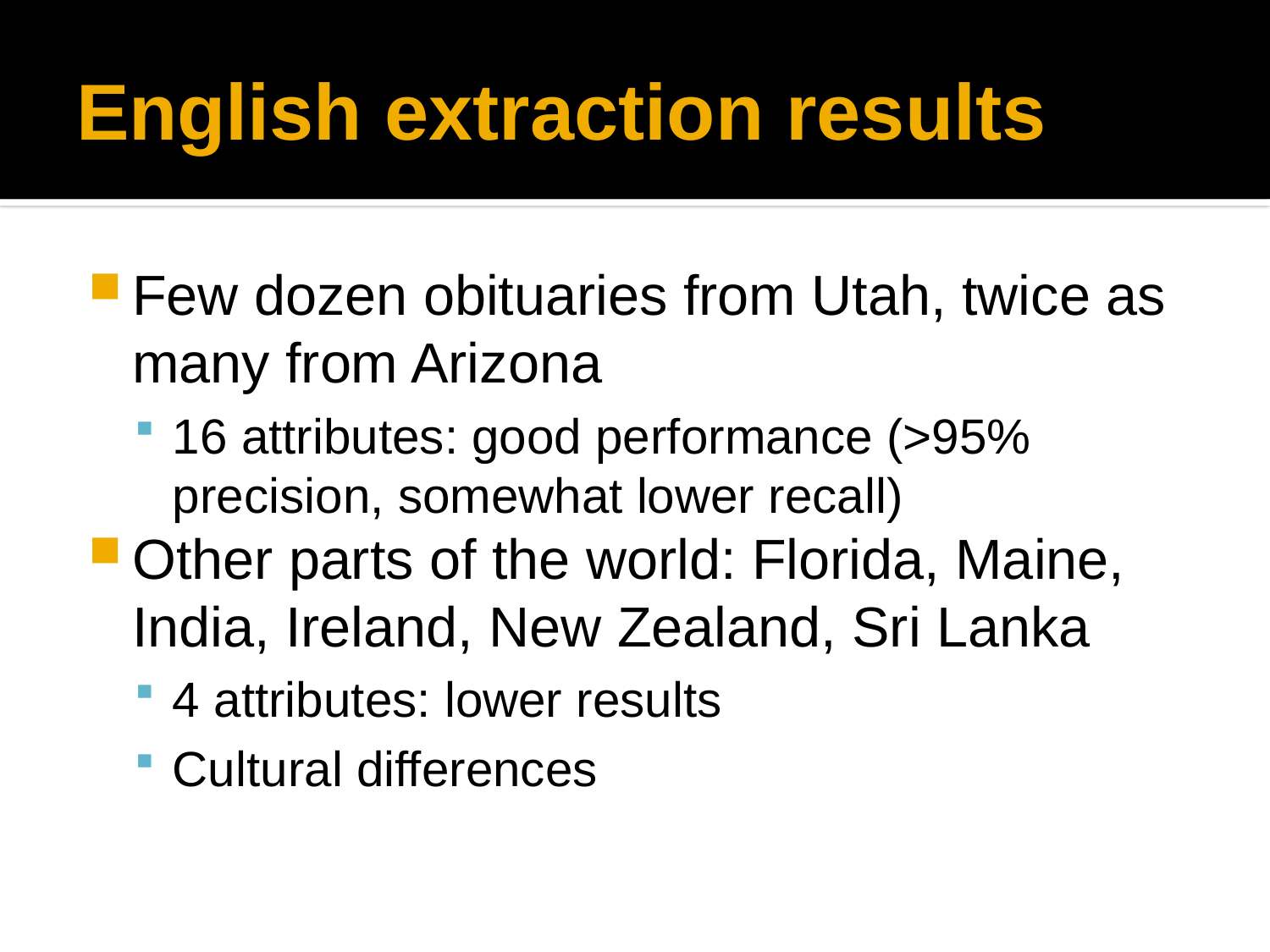

# English extraction results
Few dozen obituaries from Utah, twice as many from Arizona
16 attributes: good performance (>95% precision, somewhat lower recall)
Other parts of the world: Florida, Maine, India, Ireland, New Zealand, Sri Lanka
4 attributes: lower results
Cultural differences